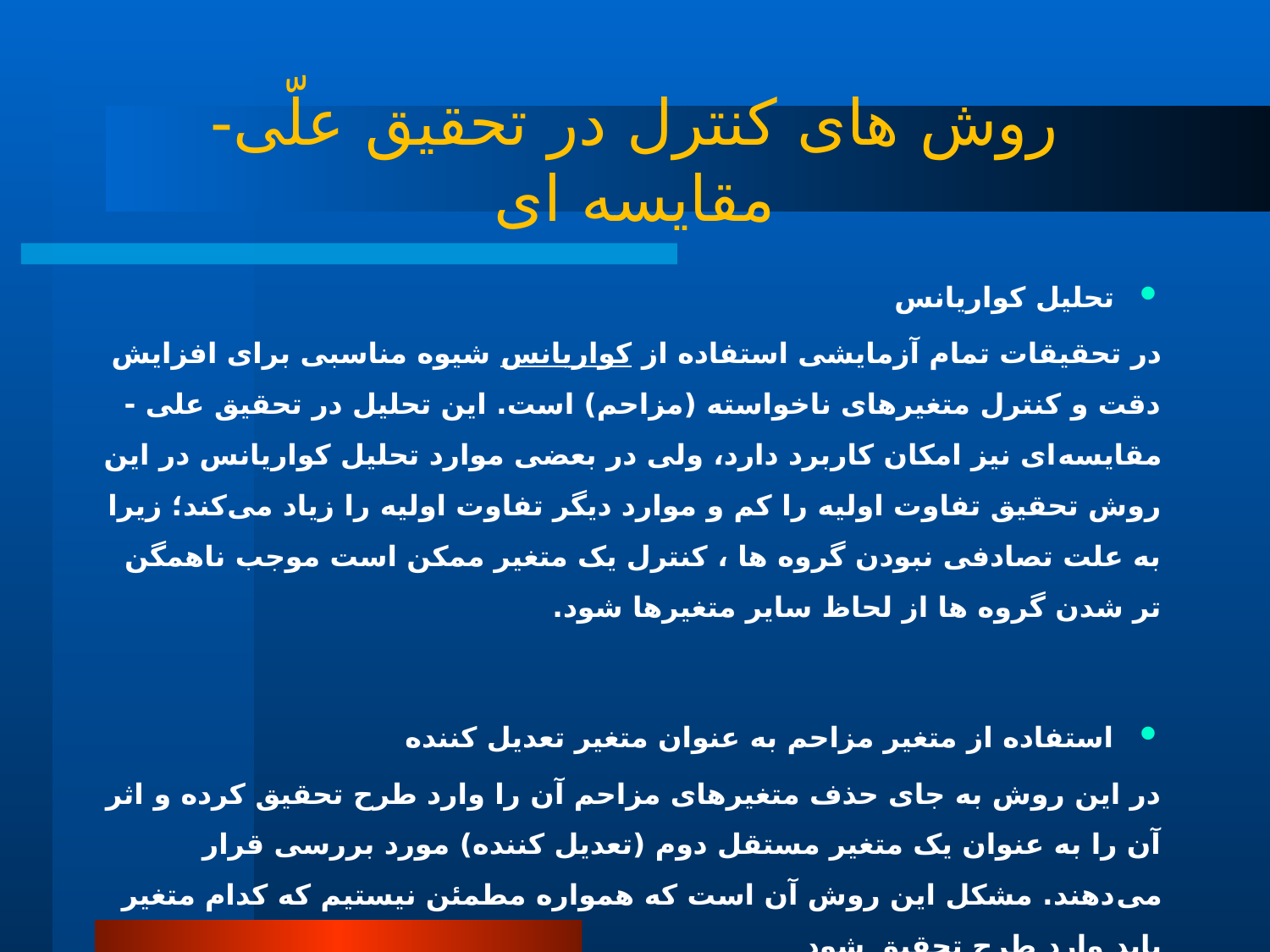

# روش های کنترل در تحقیق علّی- مقایسه ای
تحلیل کواریانس
در تحقیقات تمام آزمایشی استفاده از کواریانس شیوه مناسبی برای افزایش دقت و کنترل متغیرهای ناخواسته (مزاحم) است. این تحلیل در تحقیق علی - مقایسه‌ای نیز امکان کاربرد دارد، ولی در بعضی موارد تحلیل کواریانس در این روش تحقیق تفاوت اولیه را کم و موارد دیگر تفاوت اولیه را زیاد می‌کند؛ زیرا به علت تصادفی نبودن گروه ها ، کنترل یک متغیر ممکن است موجب ناهمگن تر شدن گروه ها از لحاظ سایر متغیرها شود.

استفاده از متغیر مزاحم به عنوان متغیر تعدیل کننده
در این روش به جای حذف متغیرهای مزاحم آن را وارد طرح تحقیق کرده و اثر آن را به عنوان یک متغیر مستقل دوم (تعدیل کننده) مورد بررسی قرار می‌دهند. مشکل این روش آن است که همواره مطمئن نیستیم که کدام متغیر باید وارد طرح تحقیق شود